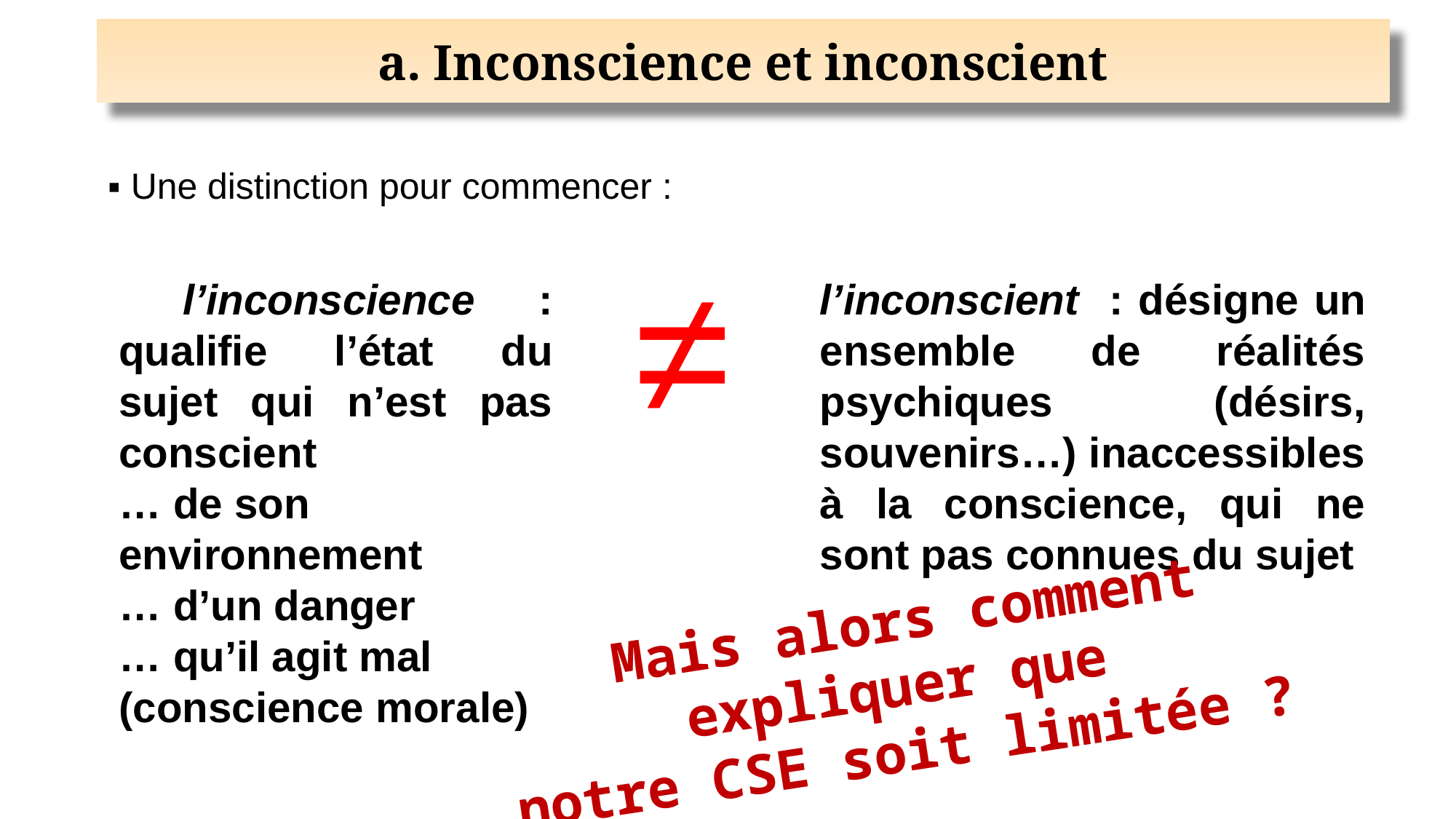

a. Inconscience et inconscient
▪ Une distinction pour commencer :
≠
 l’inconscience : qualifie l’état du sujet qui n’est pas conscient
… de son environnement
… d’un danger
… qu’il agit mal (conscience morale)

l’inconscient  : désigne un ensemble de réalités psychiques (désirs, souvenirs…) inaccessibles à la conscience, qui ne sont pas connues du sujet
Mais alors comment expliquer que
notre CSE soit limitée ?